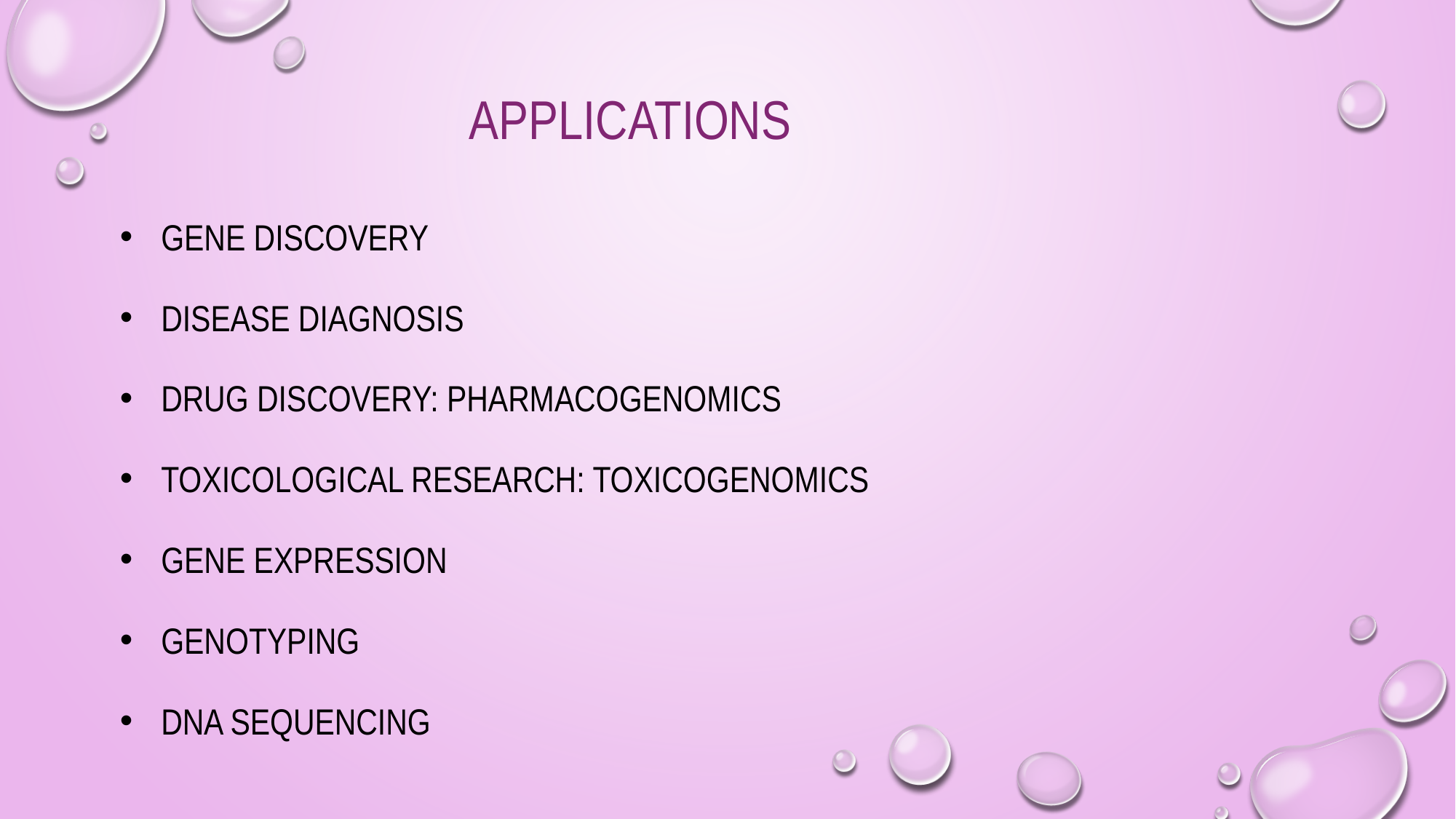

# applications
Gene discovery
Disease diagnosis
Drug discovery: pharmacogenomics
Toxicological research: toxicogenomics
Gene expression
Genotyping
Dna sequencing